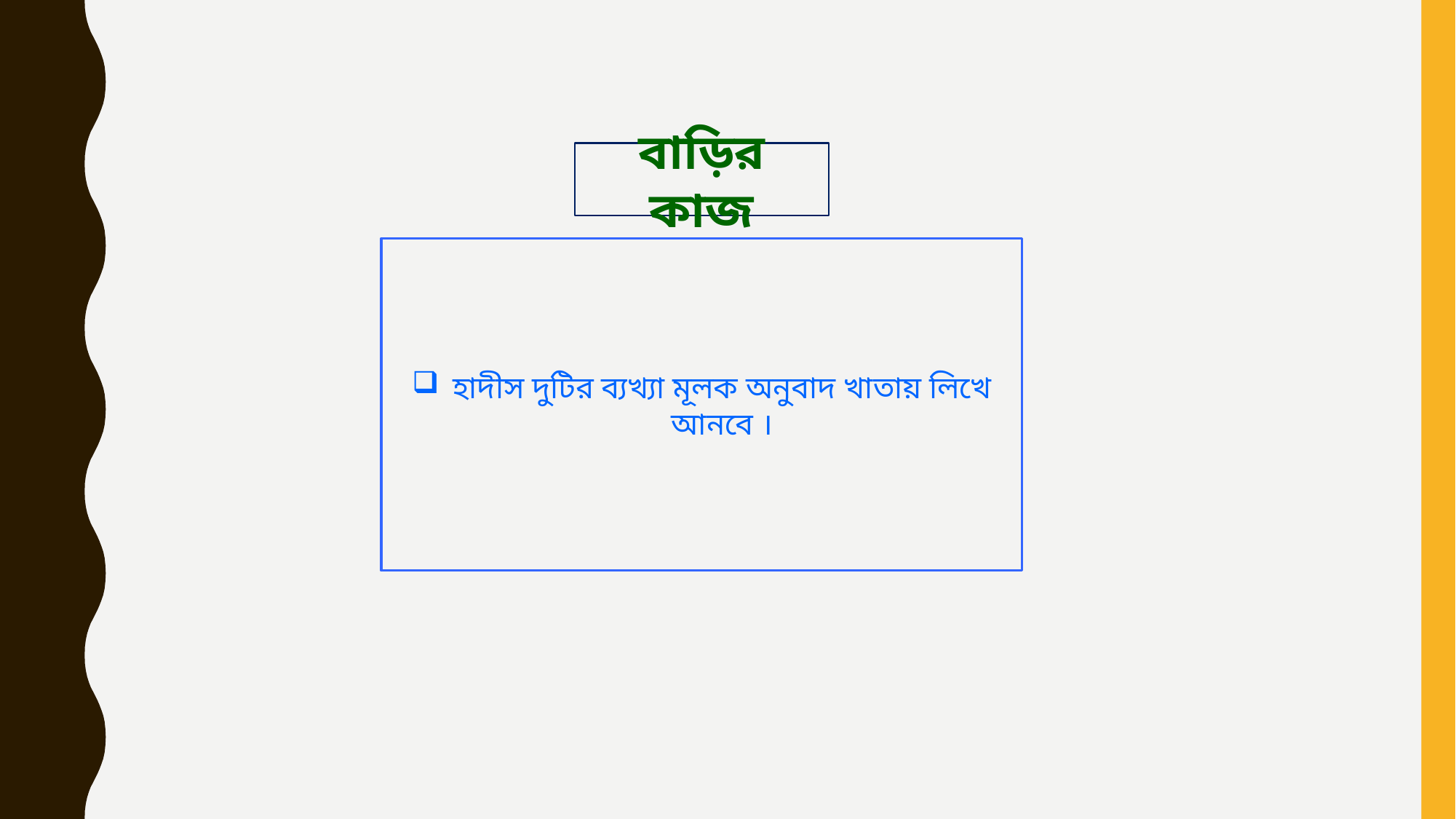

বাড়ির কাজ
হাদীস দুটির ব্যখ্যা মূলক অনুবাদ খাতায় লিখে আনবে ।